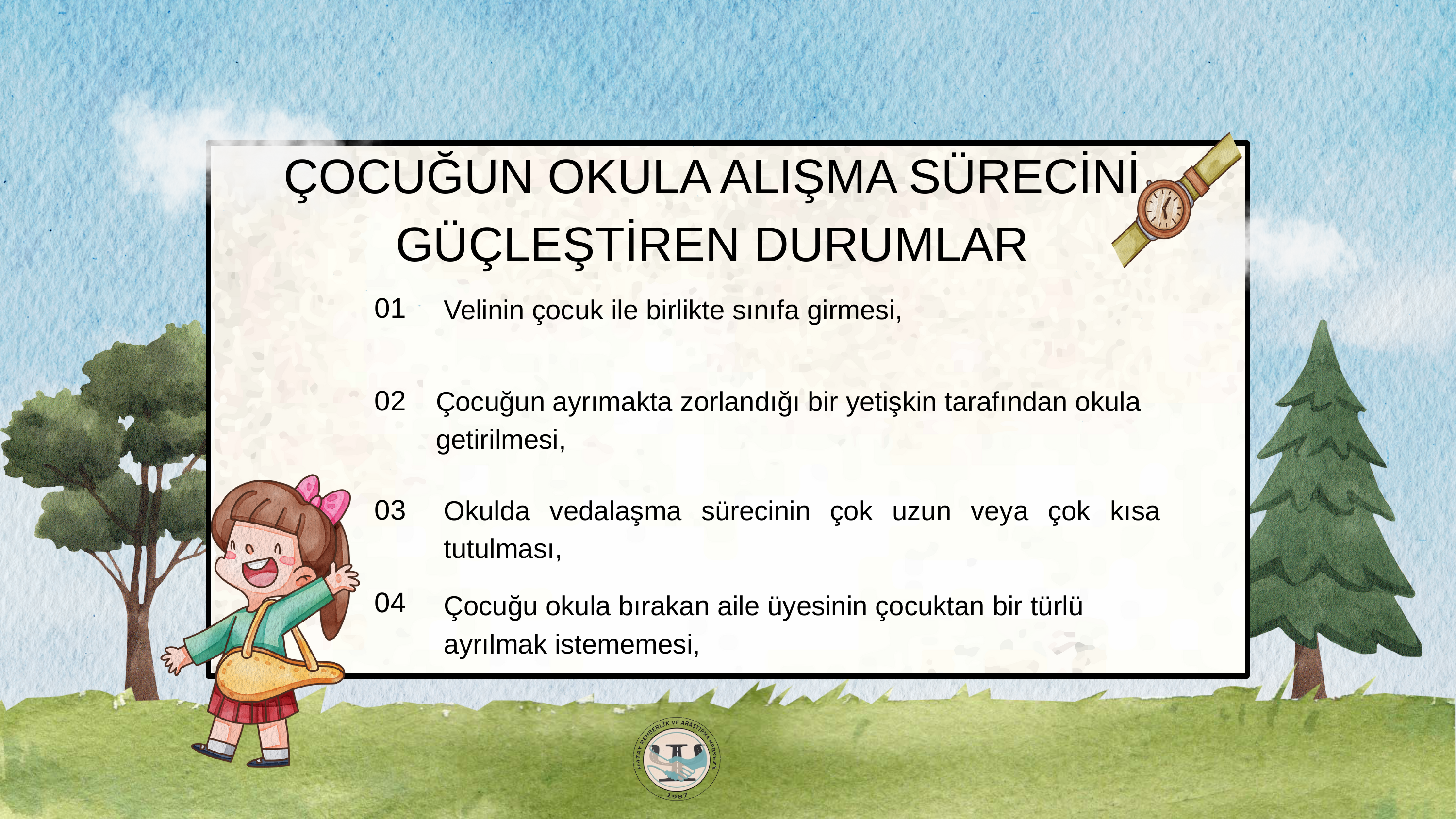

ÇOCUĞUN OKULA ALIŞMA SÜRECİNİ GÜÇLEŞTİREN DURUMLAR

Velinin çocuk ile birlikte sınıfa girmesi,
01

Çocuğun ayrımakta zorlandığı bir yetişkin tarafından okula getirilmesi,
02

Okulda vedalaşma sürecinin çok uzun veya çok kısa tutulması,
03
04
Çocuğu okula bırakan aile üyesinin çocuktan bir türlü ayrılmak istememesi,